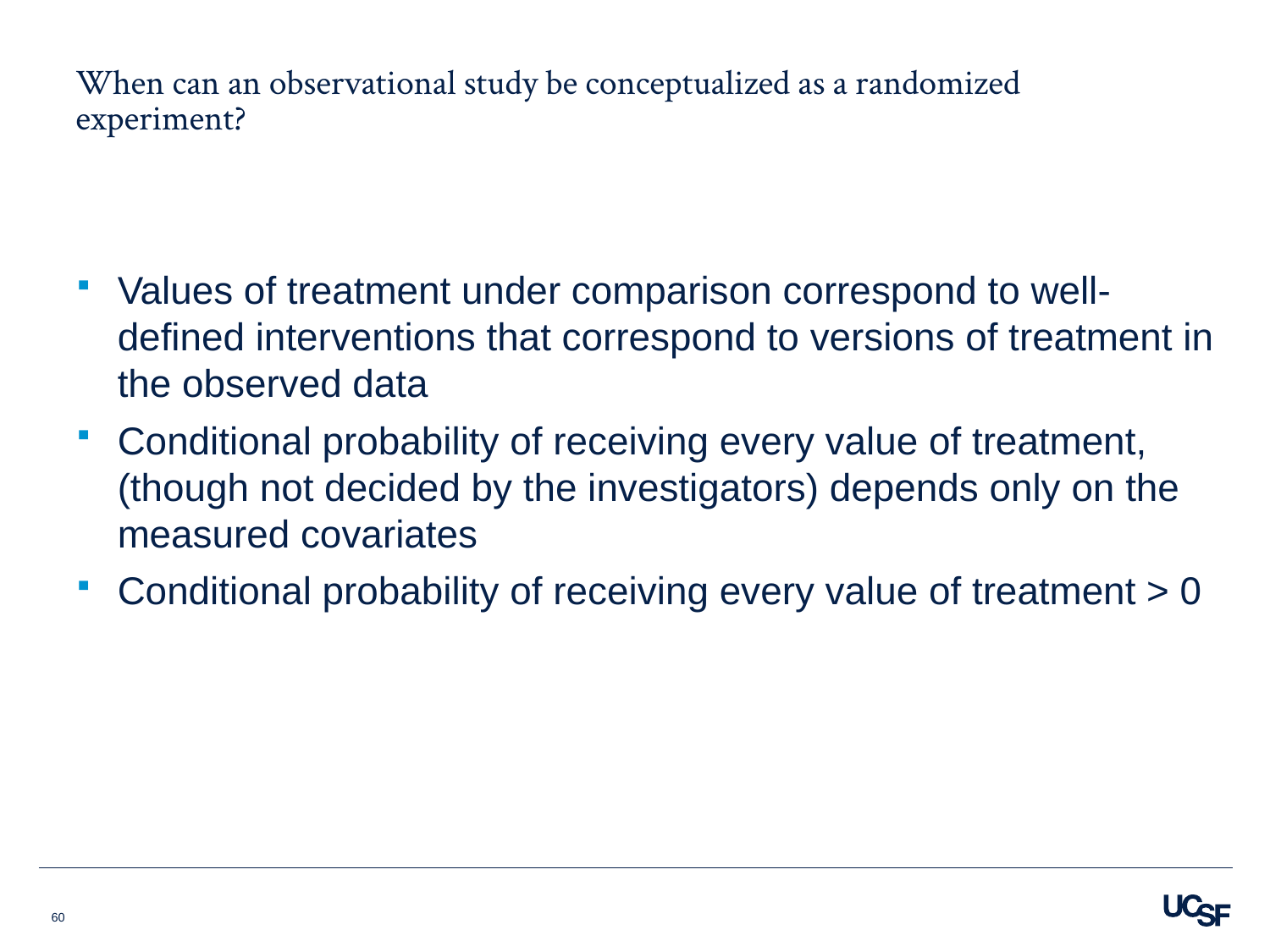

# When can an observational study be conceptualized as a randomized experiment?
Values of treatment under comparison correspond to well-defined interventions that correspond to versions of treatment in the observed data
Conditional probability of receiving every value of treatment, (though not decided by the investigators) depends only on the measured covariates
Conditional probability of receiving every value of treatment > 0

60